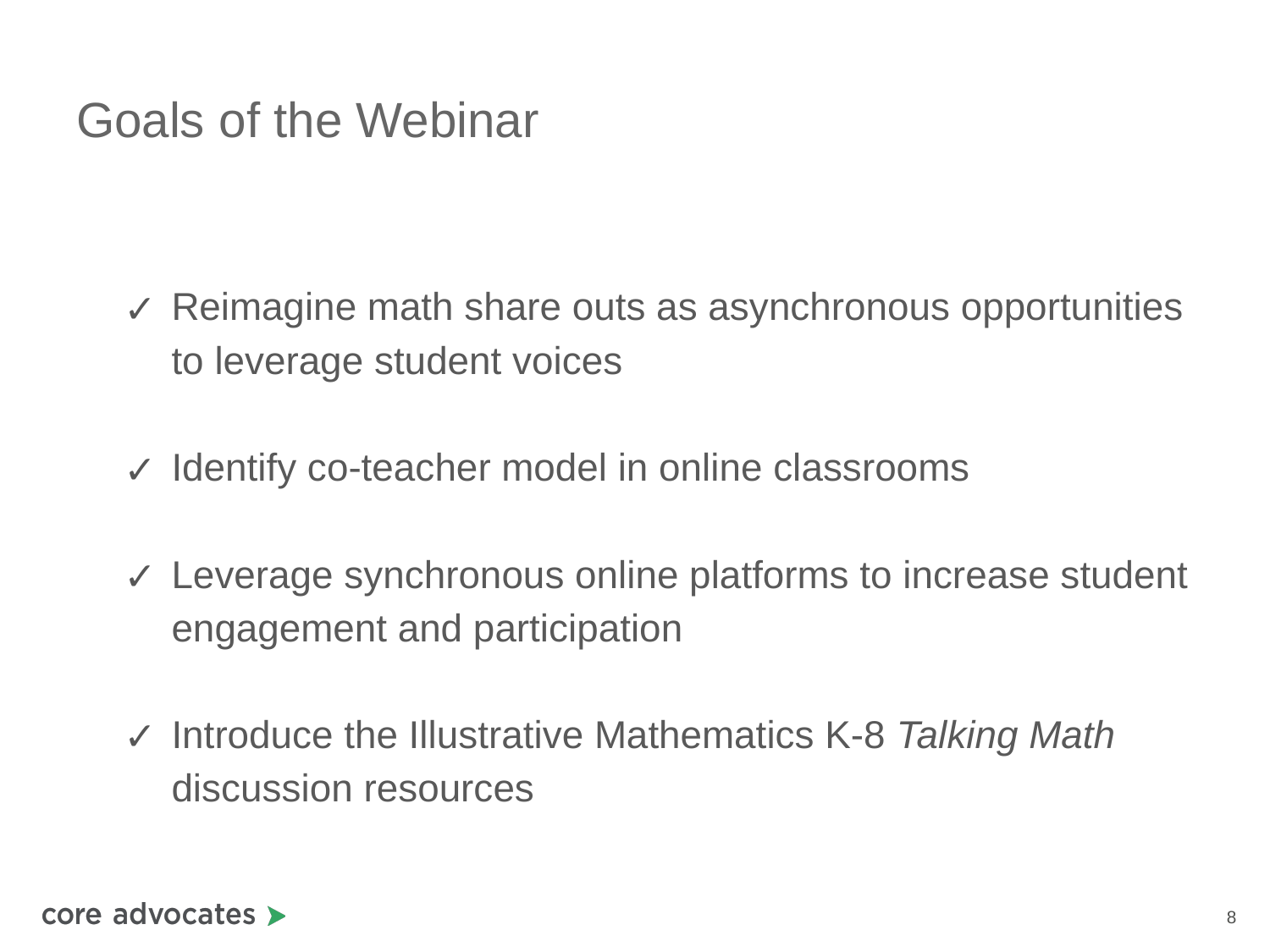

# Goals of the Webinar

Reimagine math share outs as asynchronous opportunities to leverage student voices

Identify co-teacher model in online classrooms

Leverage synchronous online platforms to increase student engagement and participation

Introduce the Illustrative Mathematics K-8 Talking Math discussion resources